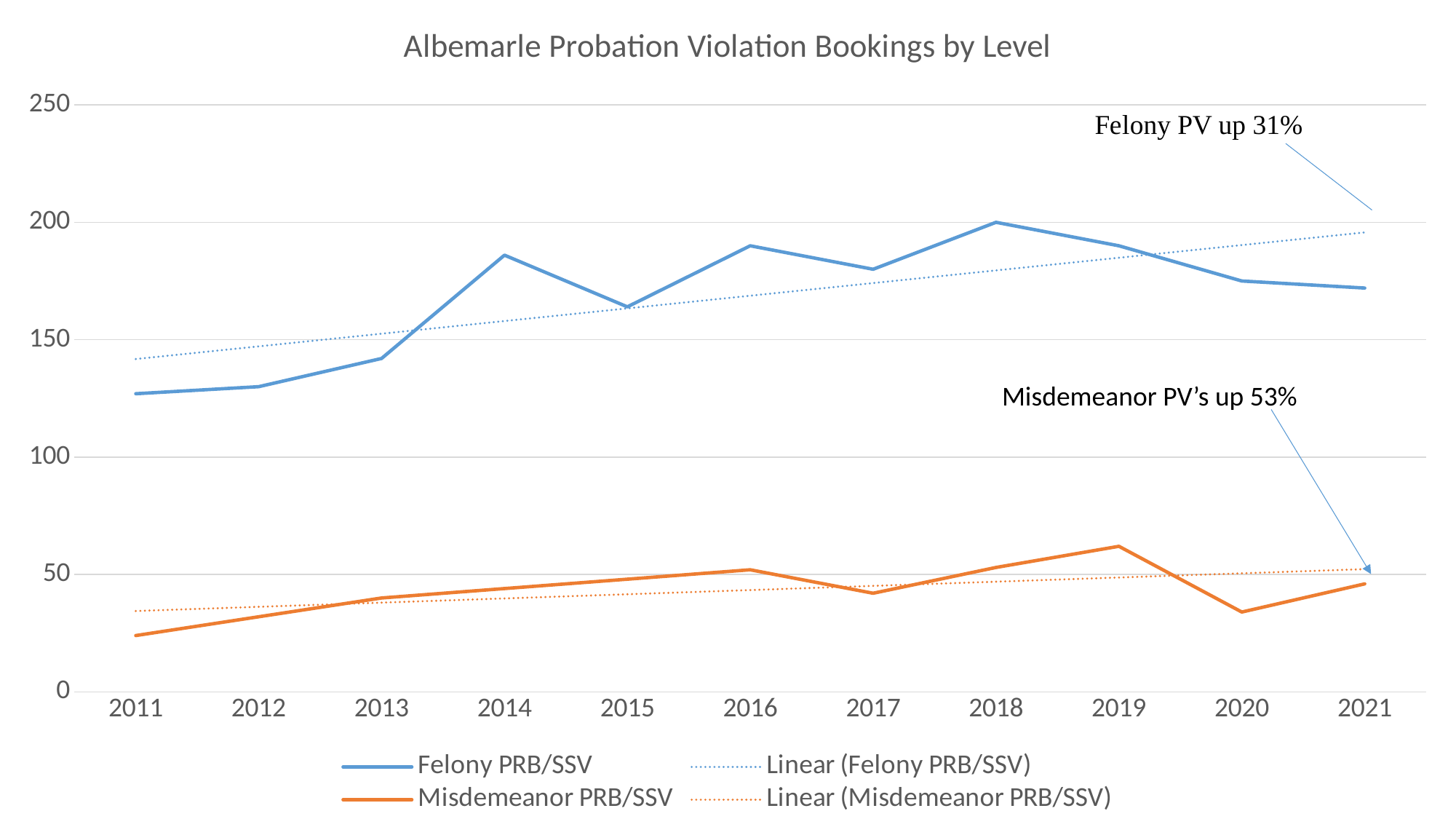

### Chart: Albemarle Probation Violation Bookings by Level

| Category | Felony PRB/SSV | Misdemeanor PRB/SSV |
|---|---|---|
| 2011 | 127.0 | 24.0 |
| 2012 | 130.0 | 32.0 |
| 2013 | 142.0 | 40.0 |
| 2014 | 186.0 | 44.0 |
| 2015 | 164.0 | 48.0 |
| 2016 | 190.0 | 52.0 |
| 2017 | 180.0 | 42.0 |
| 2018 | 200.0 | 53.0 |
| 2019 | 190.0 | 62.0 |
| 2020 | 175.0 | 34.0 |
| 2021 | 172.0 | 46.0 |
Misdemeanor PV’s up 53%